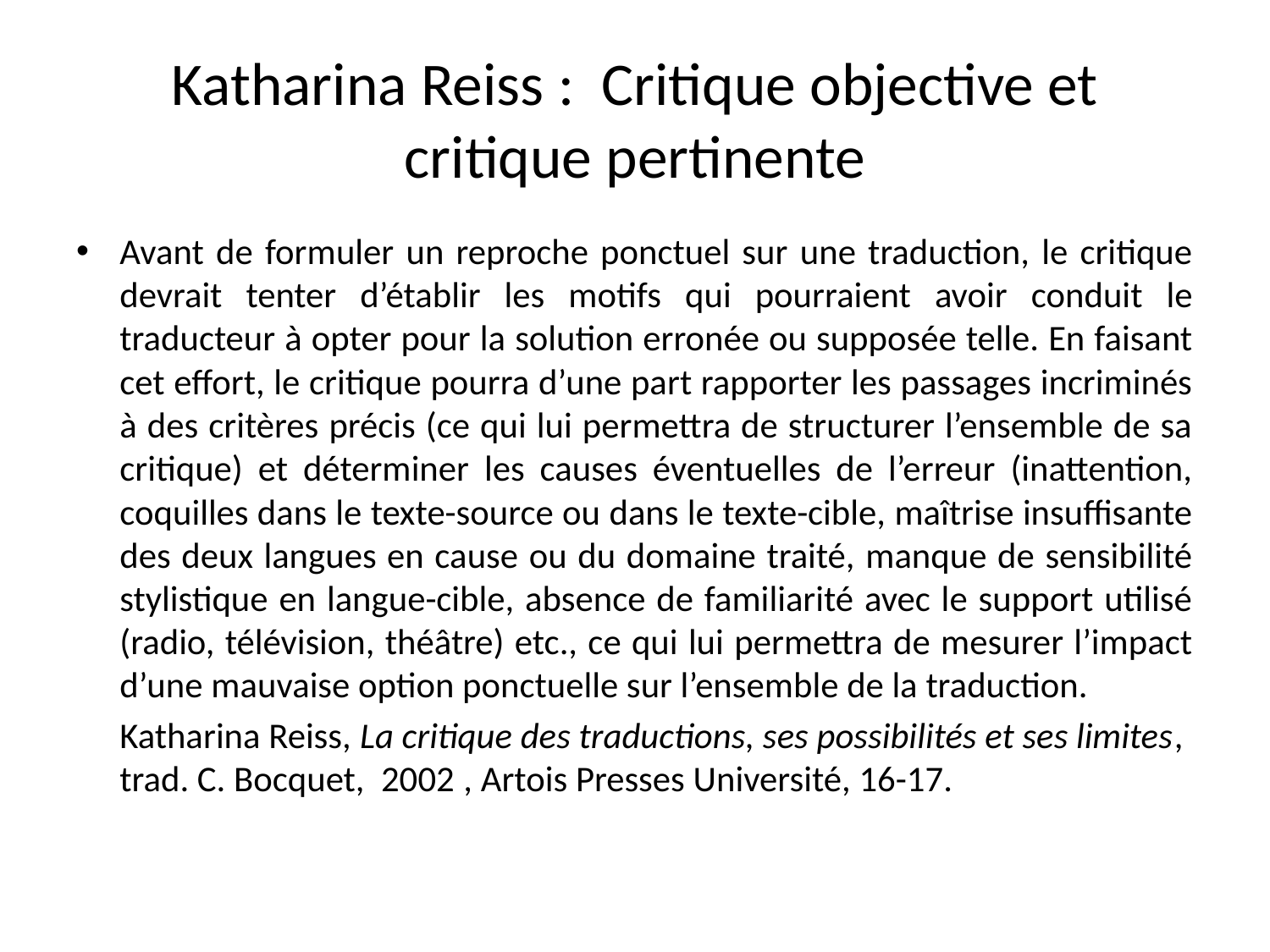

# Katharina Reiss :  Critique objective et critique pertinente
Avant de formuler un reproche ponctuel sur une traduction, le critique devrait tenter d’établir les motifs qui pourraient avoir conduit le traducteur à opter pour la solution erronée ou supposée telle. En faisant cet effort, le critique pourra d’une part rapporter les passages incriminés à des critères précis (ce qui lui permettra de structurer l’ensemble de sa critique) et déterminer les causes éventuelles de l’erreur (inattention, coquilles dans le texte-source ou dans le texte-cible, maîtrise insuffisante des deux langues en cause ou du domaine traité, manque de sensibilité stylistique en langue-cible, absence de familiarité avec le support utilisé (radio, télévision, théâtre) etc., ce qui lui permettra de mesurer l’impact d’une mauvaise option ponctuelle sur l’ensemble de la traduction.
	Katharina Reiss, La critique des traductions, ses possibilités et ses limites, trad. C. Bocquet,  2002 , Artois Presses Université, 16-17.